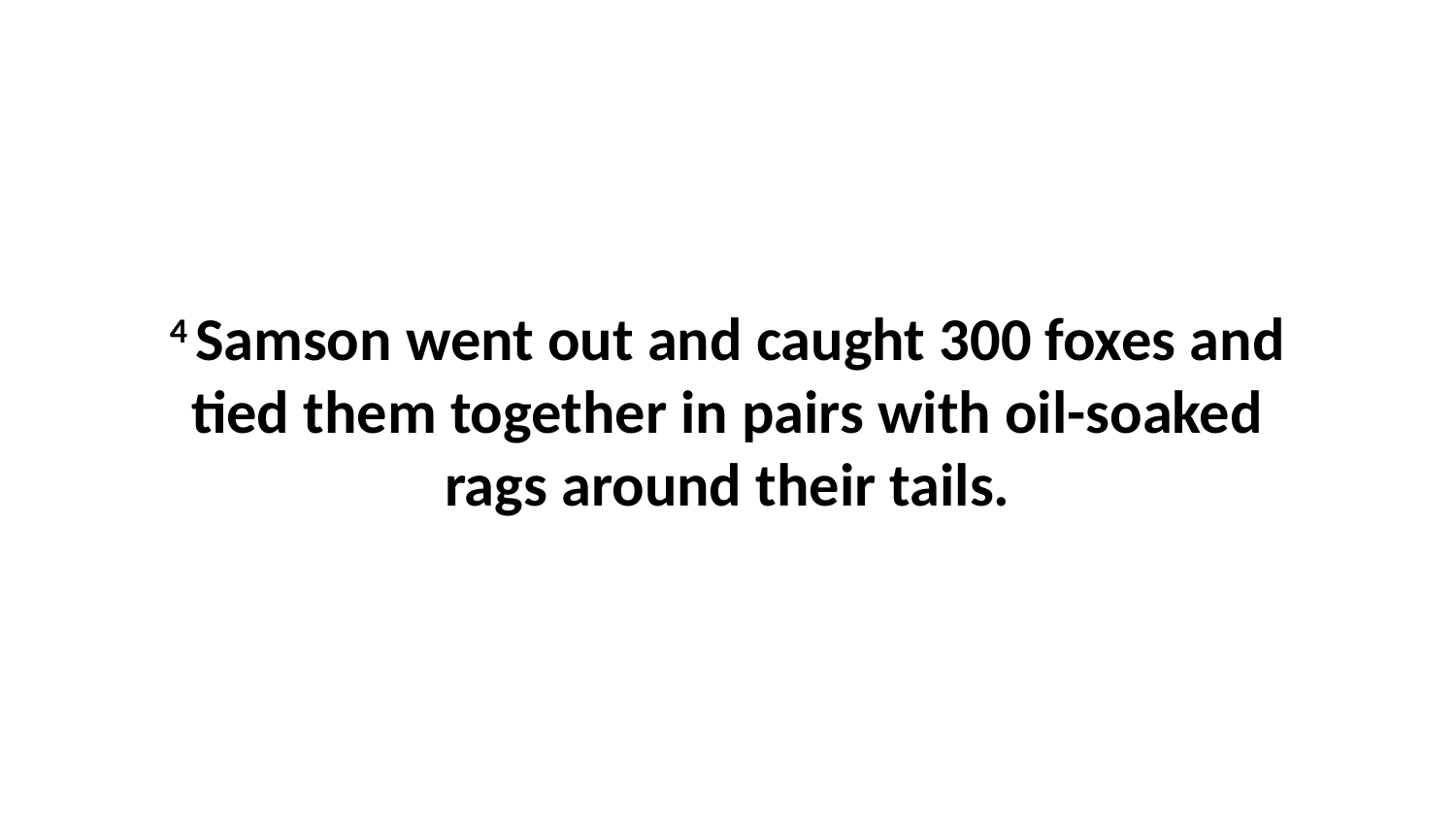

4 Samson went out and caught 300 foxes and tied them together in pairs with oil-soaked rags around their tails.